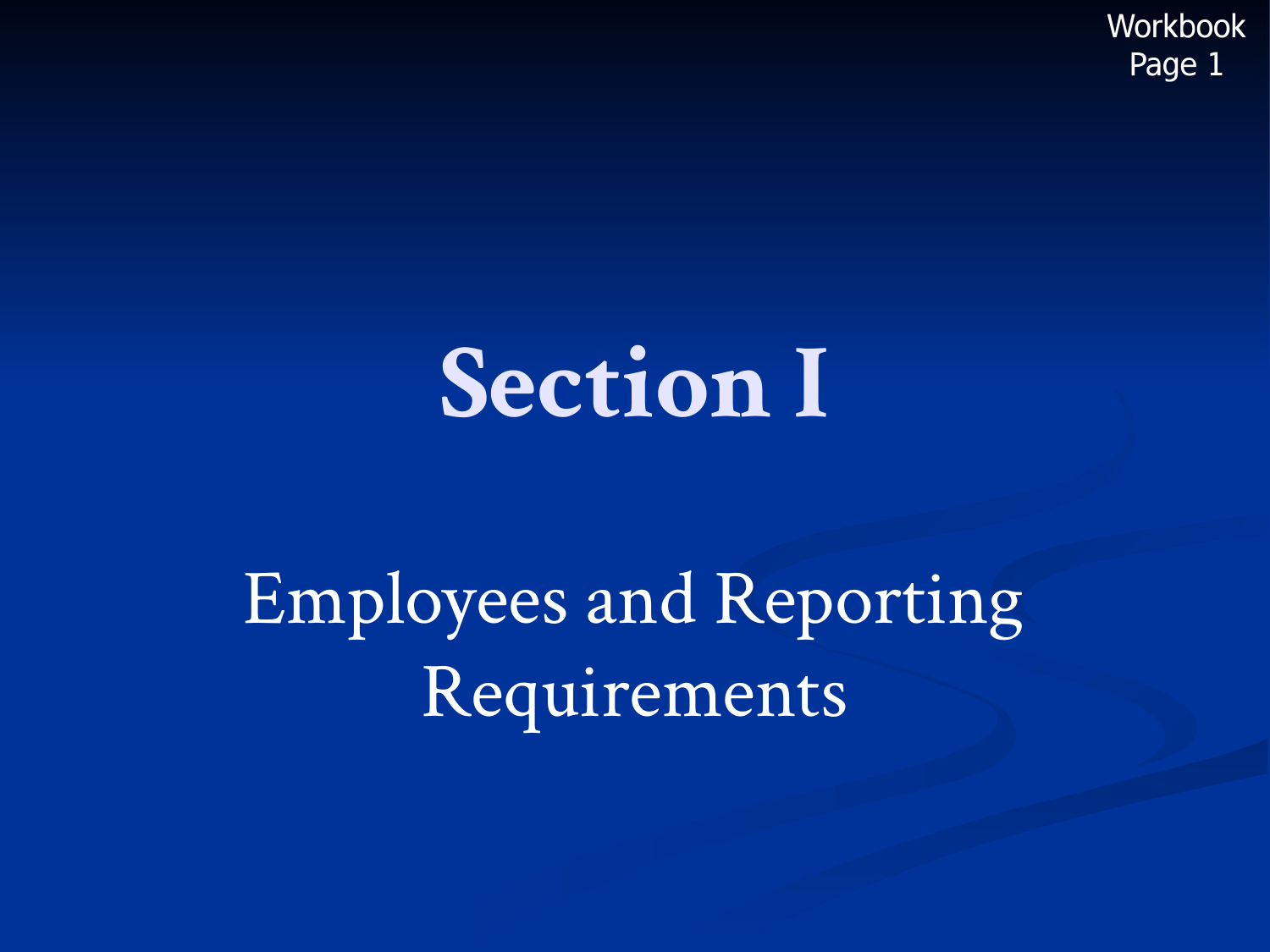

Workbook Page 1
# Section I
Employees and Reporting Requirements